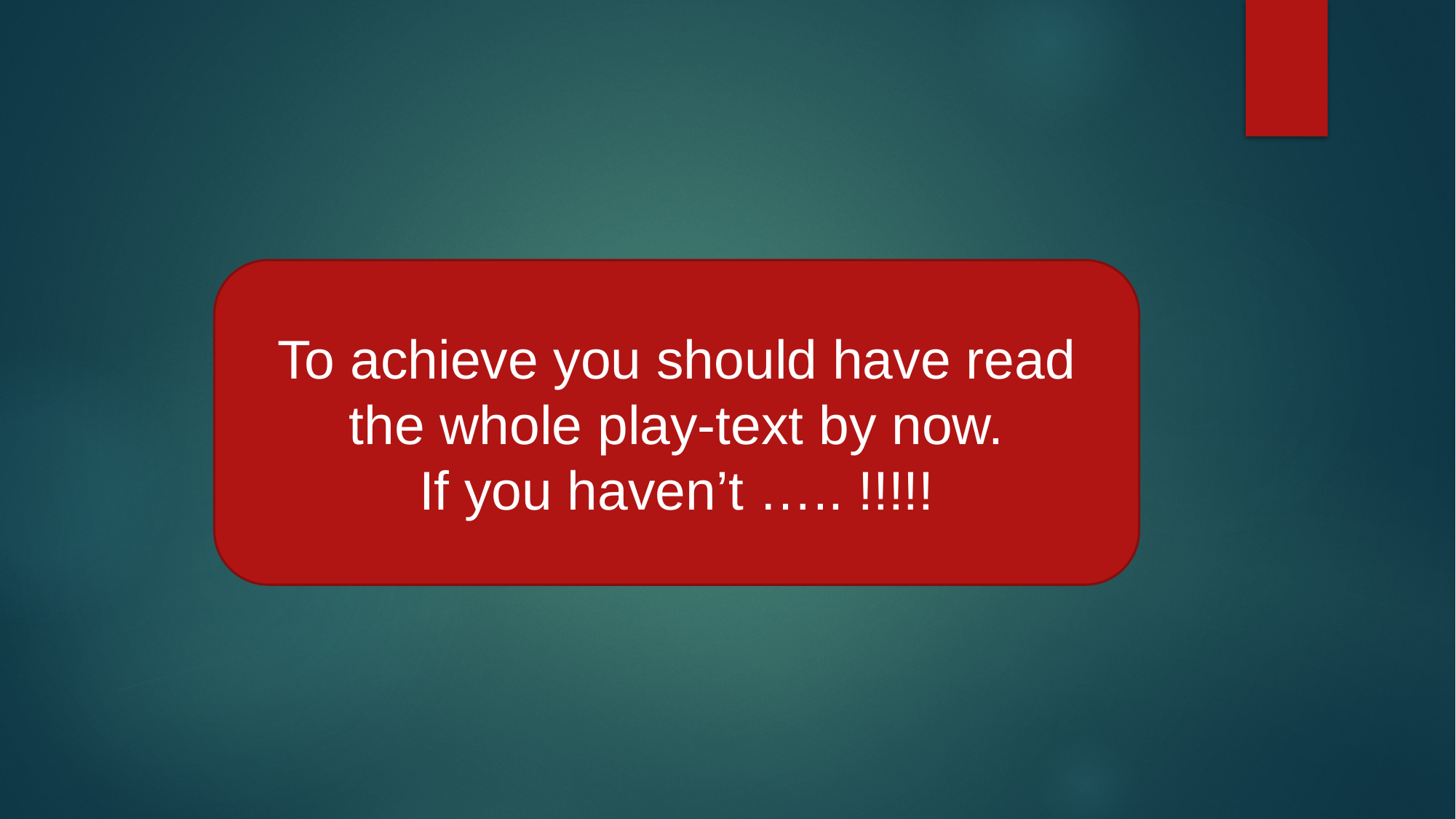

To achieve you should have read the whole play-text by now.
If you haven’t ….. !!!!!